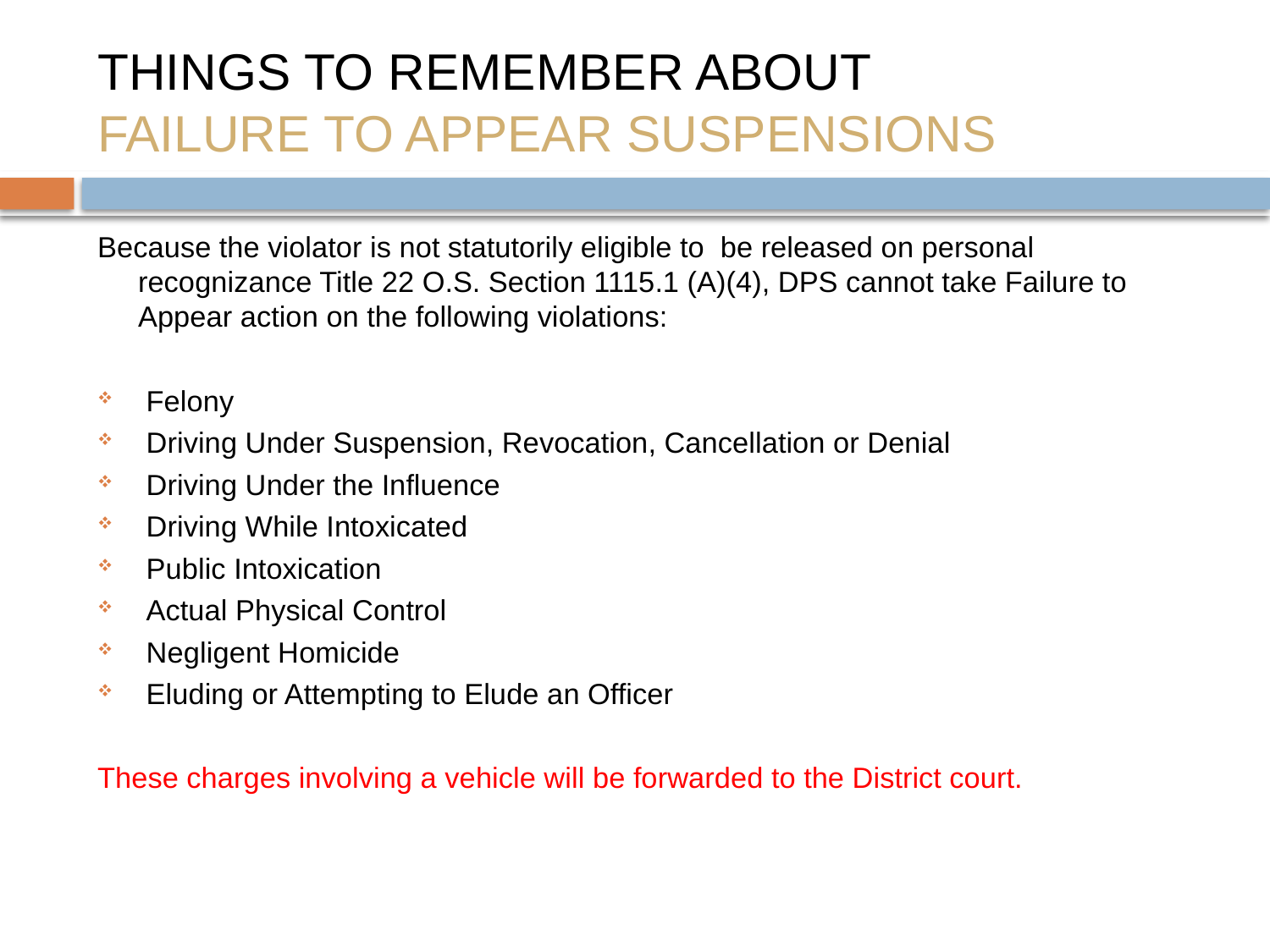

# THINGS TO REMEMBER ABOUT FAILURE TO APPEAR SUSPENSIONS
Because the violator is not statutorily eligible to  be released on personal recognizance Title 22 O.S. Section 1115.1 (A)(4), DPS cannot take Failure to Appear action on the following violations:

 Felony
 Driving Under Suspension, Revocation, Cancellation or Denial
 Driving Under the Influence
 Driving While Intoxicated
 Public Intoxication
 Actual Physical Control
 Negligent Homicide
 Eluding or Attempting to Elude an Officer

These charges involving a vehicle will be forwarded to the District court.